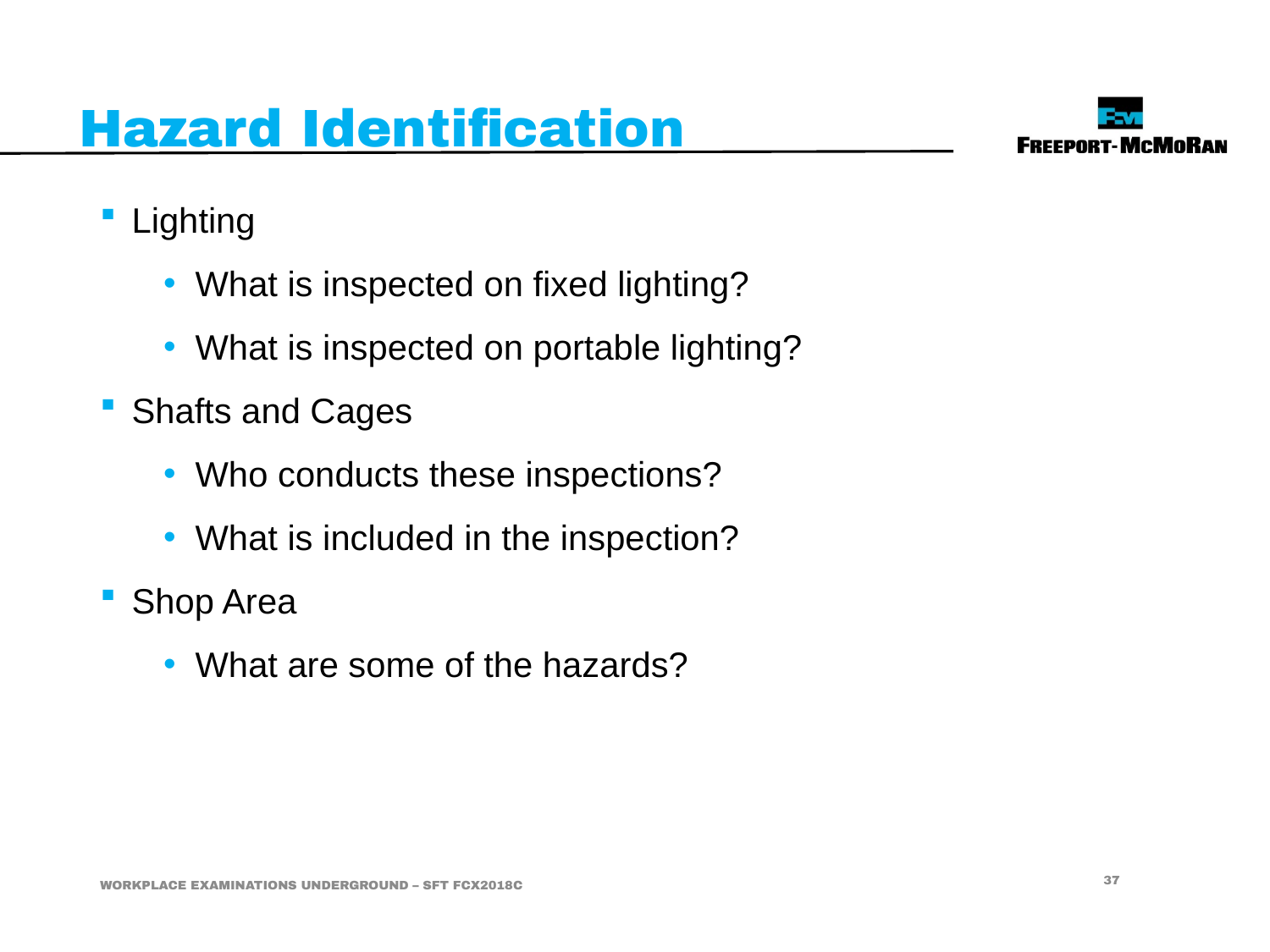

Hazard Identification

Lighting
What is inspected on fixed lighting?
What is inspected on portable lighting?
Shafts and Cages
Who conducts these inspections?
What is included in the inspection?
Shop Area
What are some of the hazards?

37
WORKPLACE EXAMINATIONS UNDERGROUND – SFT FCX2018C